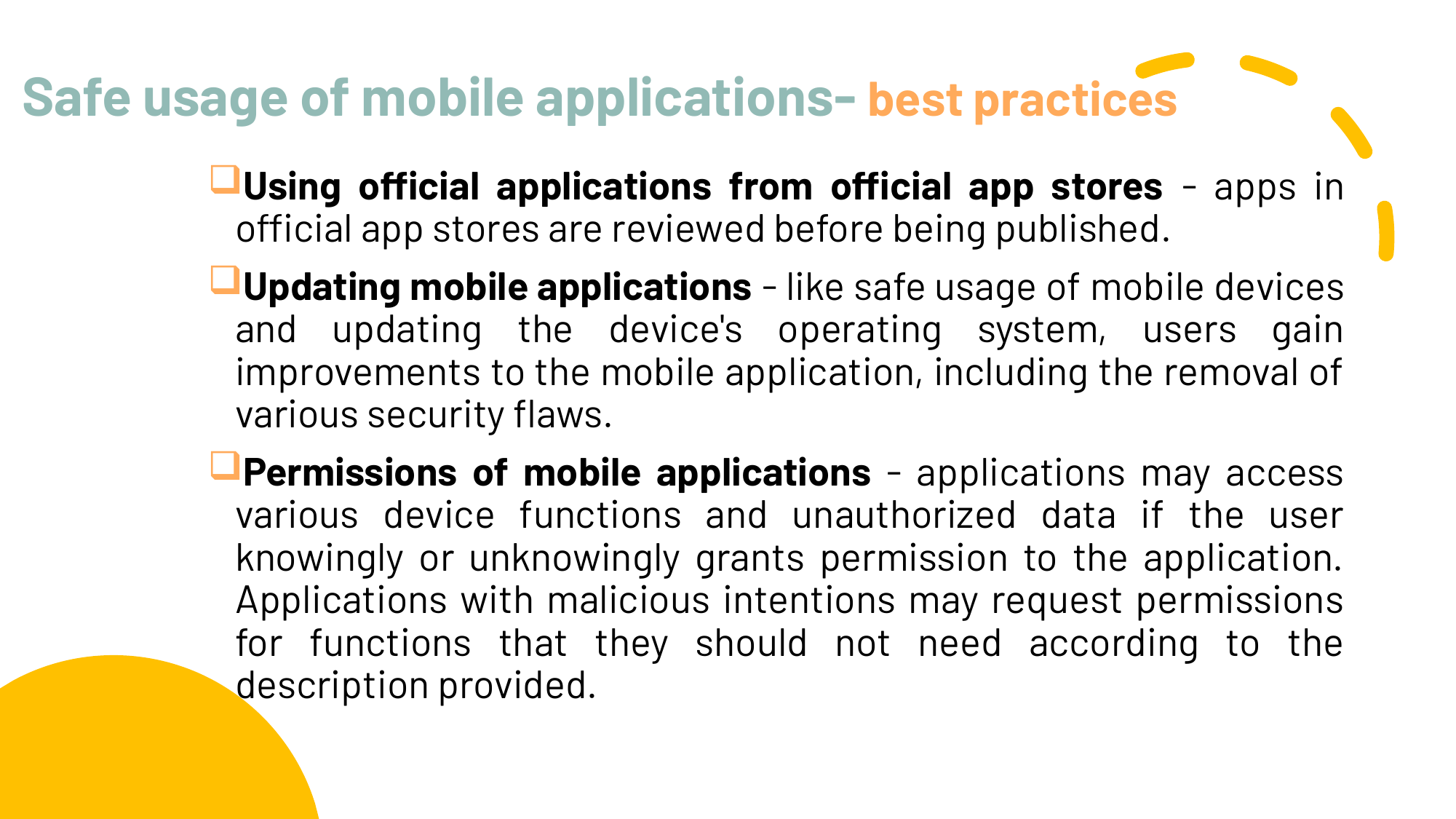

# Safe usage of mobile applications- best practices

Using official applications from official app stores - apps in official app stores are reviewed before being published.
Updating mobile applications - like safe usage of mobile devices and updating the device's operating system, users gain improvements to the mobile application, including the removal of various security flaws.
Permissions of mobile applications - applications may access various device functions and unauthorized data if the user knowingly or unknowingly grants permission to the application. Applications with malicious intentions may request permissions for functions that they should not need according to the description provided.